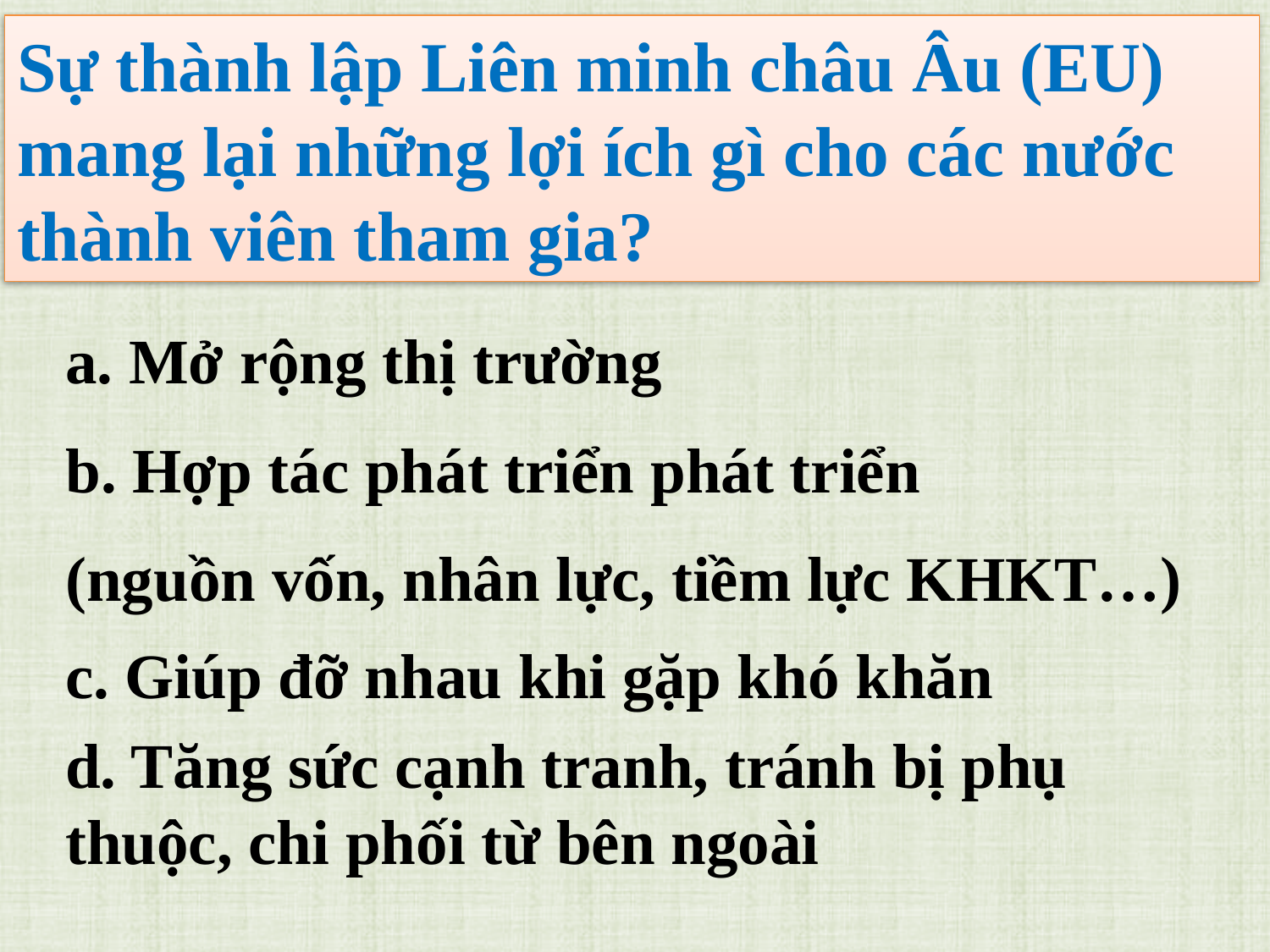

Sự thành lập Liên minh châu Âu (EU) mang lại những lợi ích gì cho các nước  thành viên tham gia?
a. Mở rộng thị trường
b. Hợp tác phát triển phát triển
(nguồn vốn, nhân lực, tiềm lực KHKT…)
c. Giúp đỡ nhau khi gặp khó khăn
d. Tăng sức cạnh tranh, tránh bị phụ thuộc, chi phối từ bên ngoài